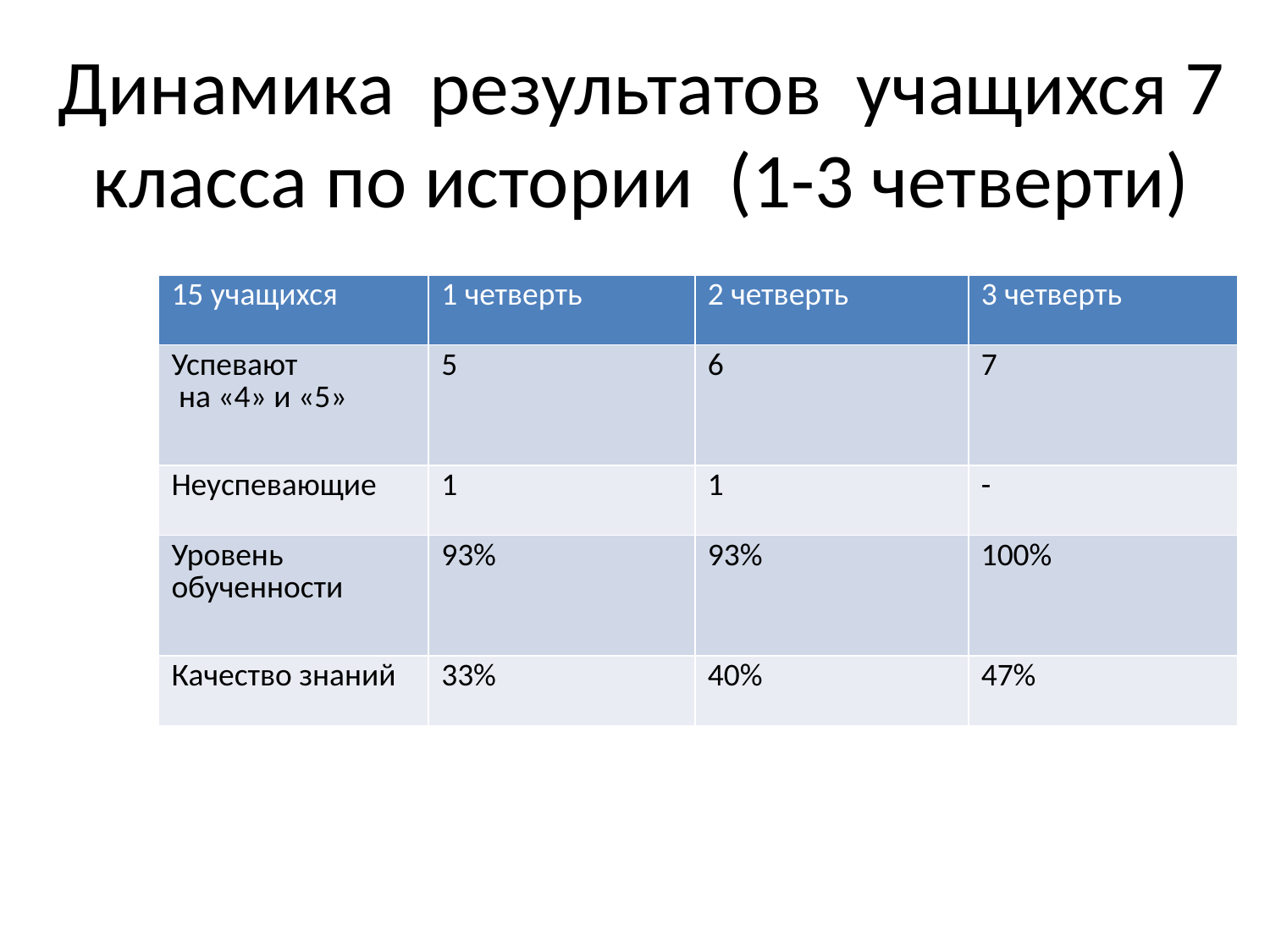

# Динамика  результатов  учащихся 7 класса по истории  (1-3 четверти)
| 15 учащихся | 1 четверть | 2 четверть | 3 четверть |
| --- | --- | --- | --- |
| Успевают на «4» и «5» | 5 | 6 | 7 |
| Неуспевающие | 1 | 1 | - |
| Уровень обученности | 93% | 93% | 100% |
| Качество знаний | 33% | 40% | 47% |